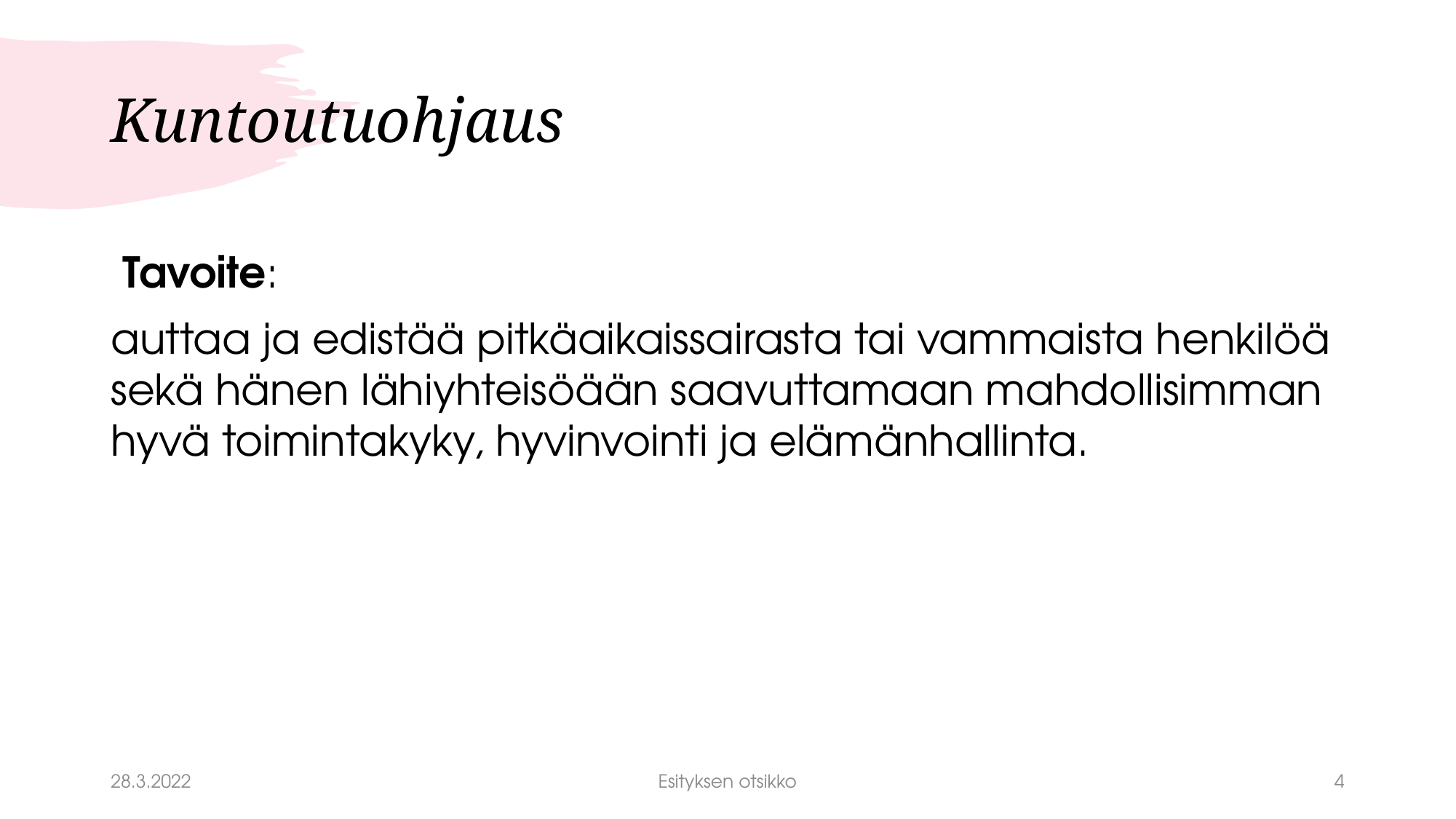

# Kuntoutuohjaus
 Tavoite:
auttaa ja edistää pitkäaikaissairasta tai vammaista henkilöä sekä hänen lähiyhteisöään saavuttamaan mahdollisimman hyvä toimintakyky, hyvinvointi ja elämänhallinta.
28.3.2022
Esityksen otsikko
4